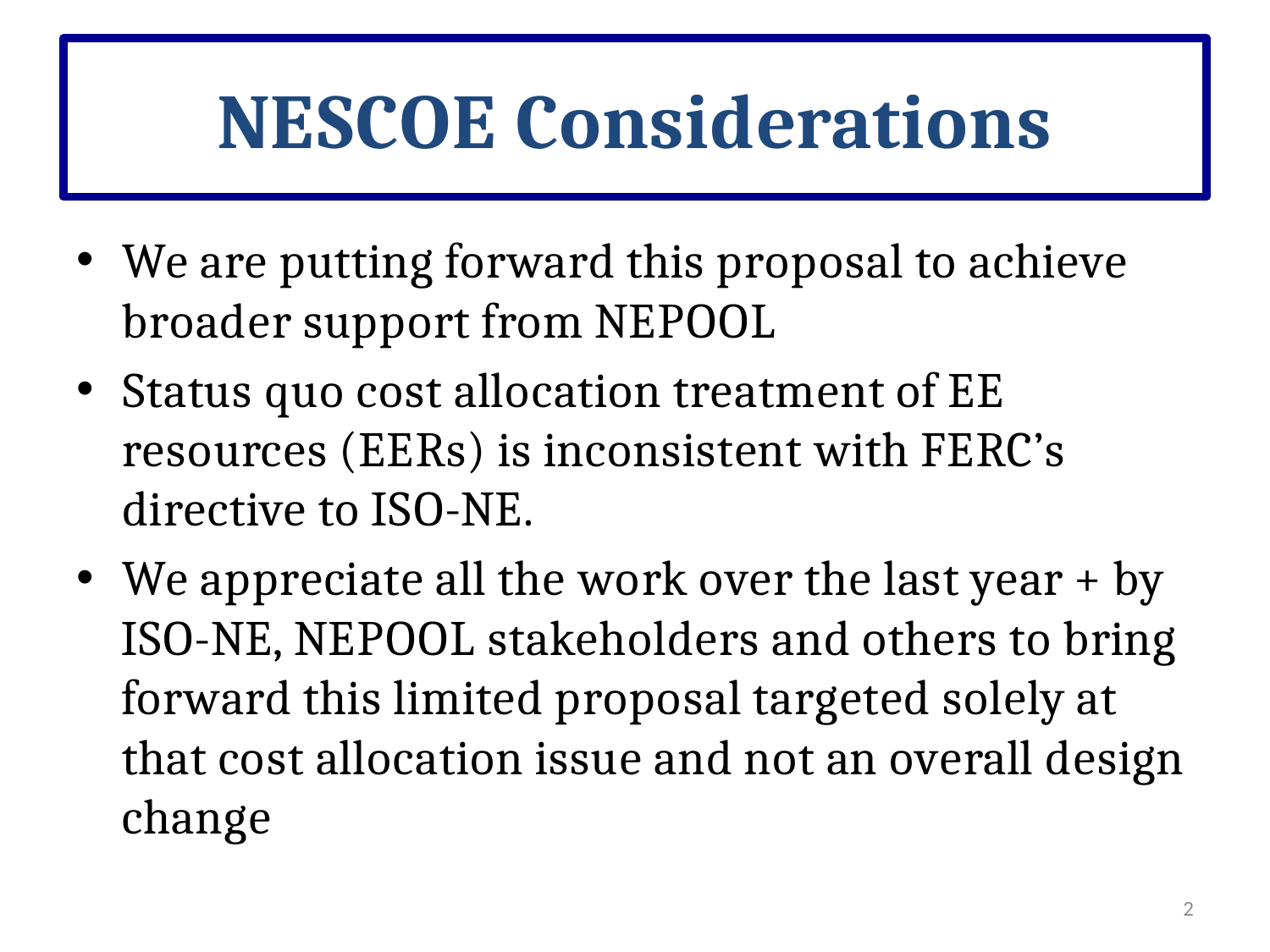

# NESCOE Considerations
We are putting forward this proposal to achieve broader support from NEPOOL
Status quo cost allocation treatment of EE resources (EERs) is inconsistent with FERC’s directive to ISO-NE.
We appreciate all the work over the last year + by ISO-NE, NEPOOL stakeholders and others to bring forward this limited proposal targeted solely at that cost allocation issue and not an overall design change

2